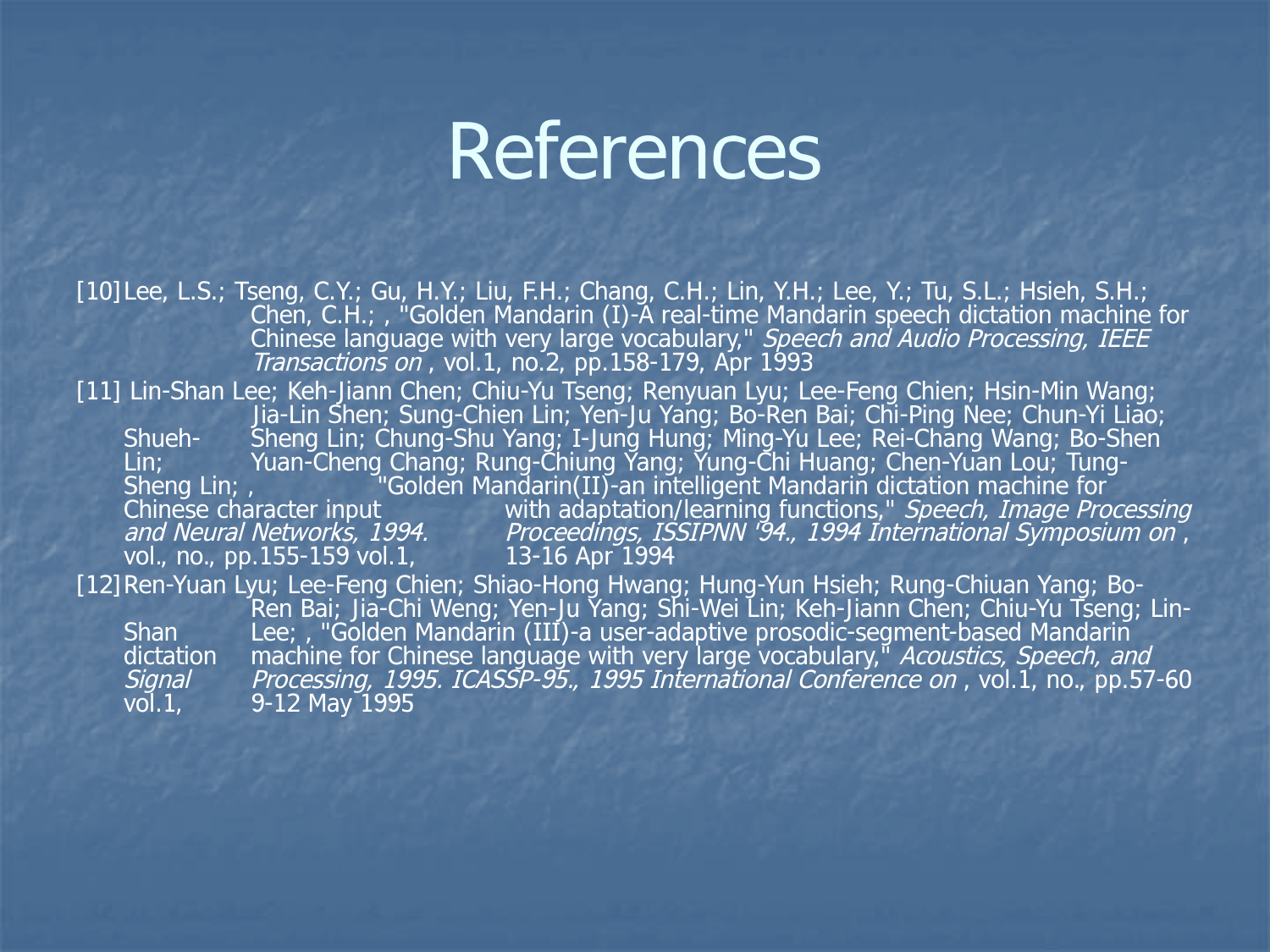

References
[10]	Lee, L.S.; Tseng, C.Y.; Gu, H.Y.; Liu, F.H.; Chang, C.H.; Lin, Y.H.; Lee, Y.; Tu, S.L.; Hsieh, S.H.; 	Chen, C.H.; , "Golden Mandarin (I)-A real-time Mandarin speech dictation machine for 	Chinese language with very large vocabulary," Speech and Audio Processing, IEEE 	Transactions on , vol.1, no.2, pp.158-179, Apr 1993
[11] Lin-Shan Lee; Keh-Jiann Chen; Chiu-Yu Tseng; Renyuan Lyu; Lee-Feng Chien; Hsin-Min Wang; 	Jia-Lin Shen; Sung-Chien Lin; Yen-Ju Yang; Bo-Ren Bai; Chi-Ping Nee; Chun-Yi Liao; Shueh-	Sheng Lin; Chung-Shu Yang; I-Jung Hung; Ming-Yu Lee; Rei-Chang Wang; Bo-Shen Lin; 	Yuan-Cheng Chang; Rung-Chiung Yang; Yung-Chi Huang; Chen-Yuan Lou; Tung-Sheng Lin; , 	"Golden Mandarin(II)-an intelligent Mandarin dictation machine for Chinese character input 	with adaptation/learning functions," Speech, Image Processing and Neural Networks, 1994. 	Proceedings, ISSIPNN '94., 1994 International Symposium on , vol., no., pp.155-159 vol.1, 	13-16 Apr 1994
[12]	Ren-Yuan Lyu; Lee-Feng Chien; Shiao-Hong Hwang; Hung-Yun Hsieh; Rung-Chiuan Yang; Bo-	Ren Bai; Jia-Chi Weng; Yen-Ju Yang; Shi-Wei Lin; Keh-Jiann Chen; Chiu-Yu Tseng; Lin-Shan 	Lee; , "Golden Mandarin (III)-a user-adaptive prosodic-segment-based Mandarin dictation 	machine for Chinese language with very large vocabulary," Acoustics, Speech, and Signal 	Processing, 1995. ICASSP-95., 1995 International Conference on , vol.1, no., pp.57-60 vol.1, 	9-12 May 1995